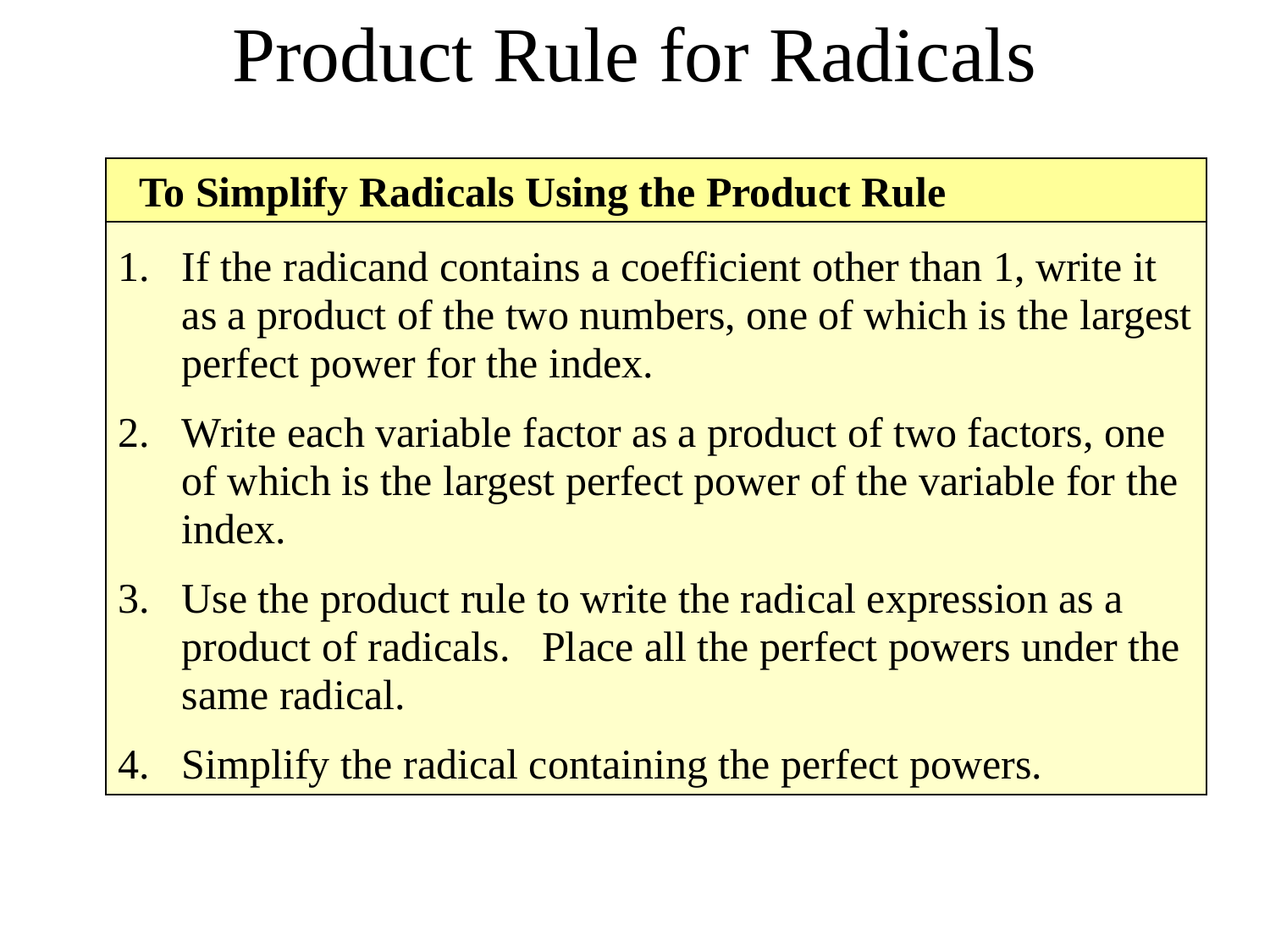

# Product Rule for Radicals
  To Simplify Radicals Using the Product Rule

If the radicand contains a coefficient other than 1, write it as a product of the two numbers, one of which is the largest perfect power for the index.
Write each variable factor as a product of two factors, one of which is the largest perfect power of the variable for the index.
Use the product rule to write the radical expression as a product of radicals.   Place all the perfect powers under the same radical.
Simplify the radical containing the perfect powers.